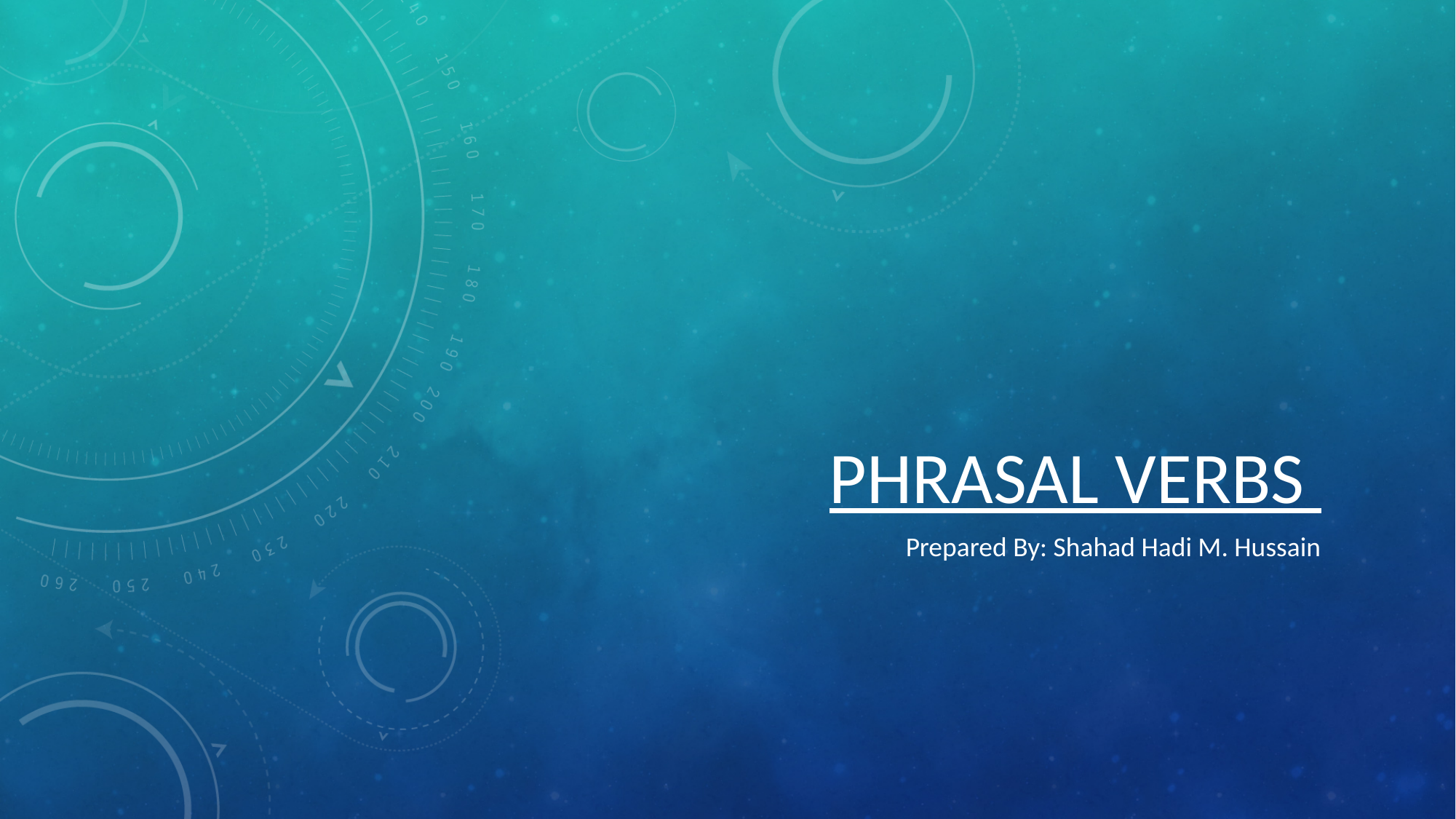

# Phrasal verbs
Prepared By: Shahad Hadi M. Hussain